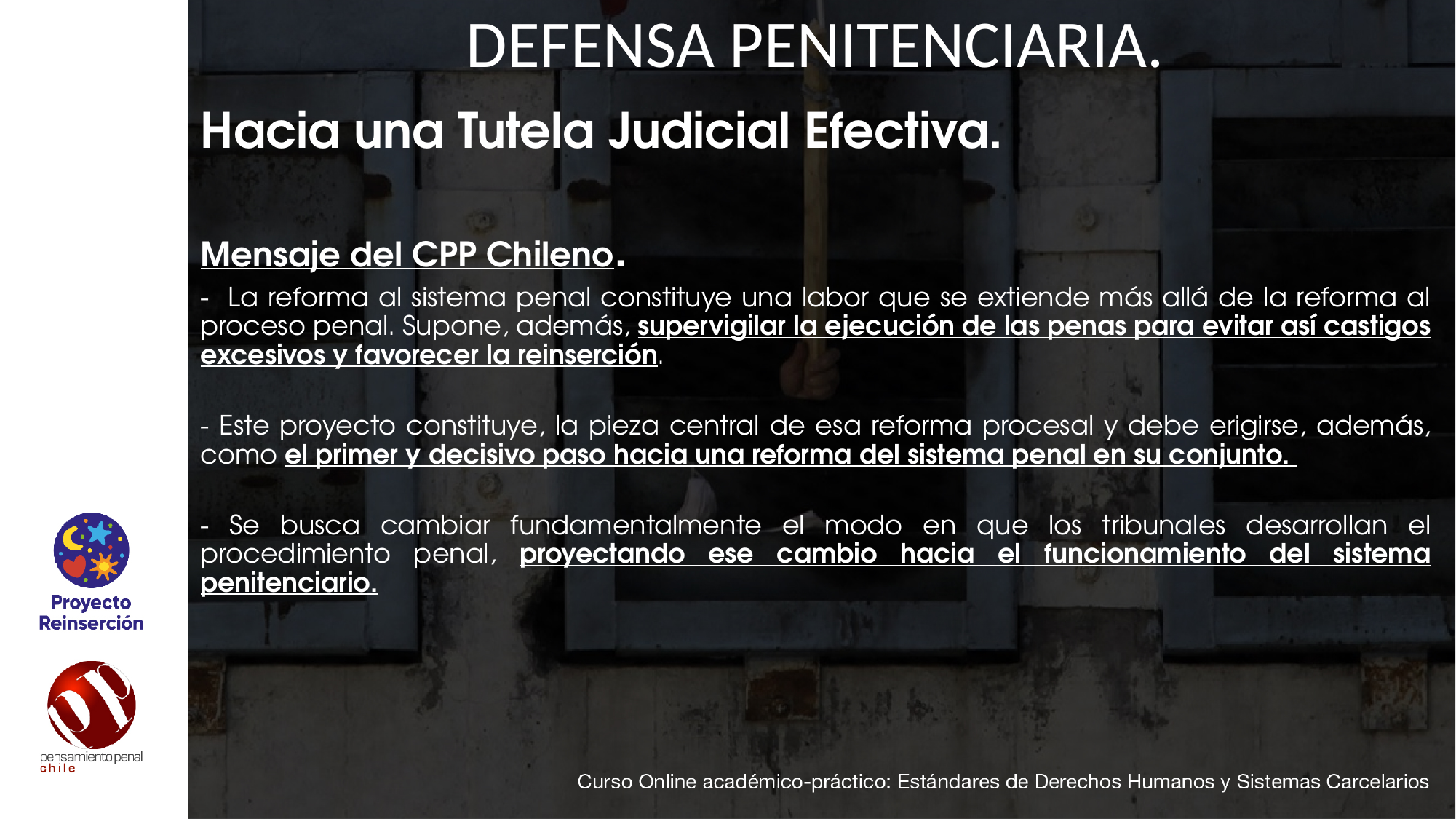

# DEFENSA PENITENCIARIA.
Hacia una Tutela Judicial Efectiva.

Mensaje del CPP Chileno.
-  La reforma al sistema penal constituye una labor que se extiende más allá de la reforma al proceso penal. Supone, además, supervigilar la ejecución de las penas para evitar así castigos excesivos y favorecer la reinserción.

- Este proyecto constituye, la pieza central de esa reforma procesal y debe erigirse, además, como el primer y decisivo paso hacia una reforma del sistema penal en su conjunto.

- Se busca cambiar fundamentalmente el modo en que los tribunales desarrollan el procedimiento penal, proyectando ese cambio hacia el funcionamiento del sistema penitenciario.